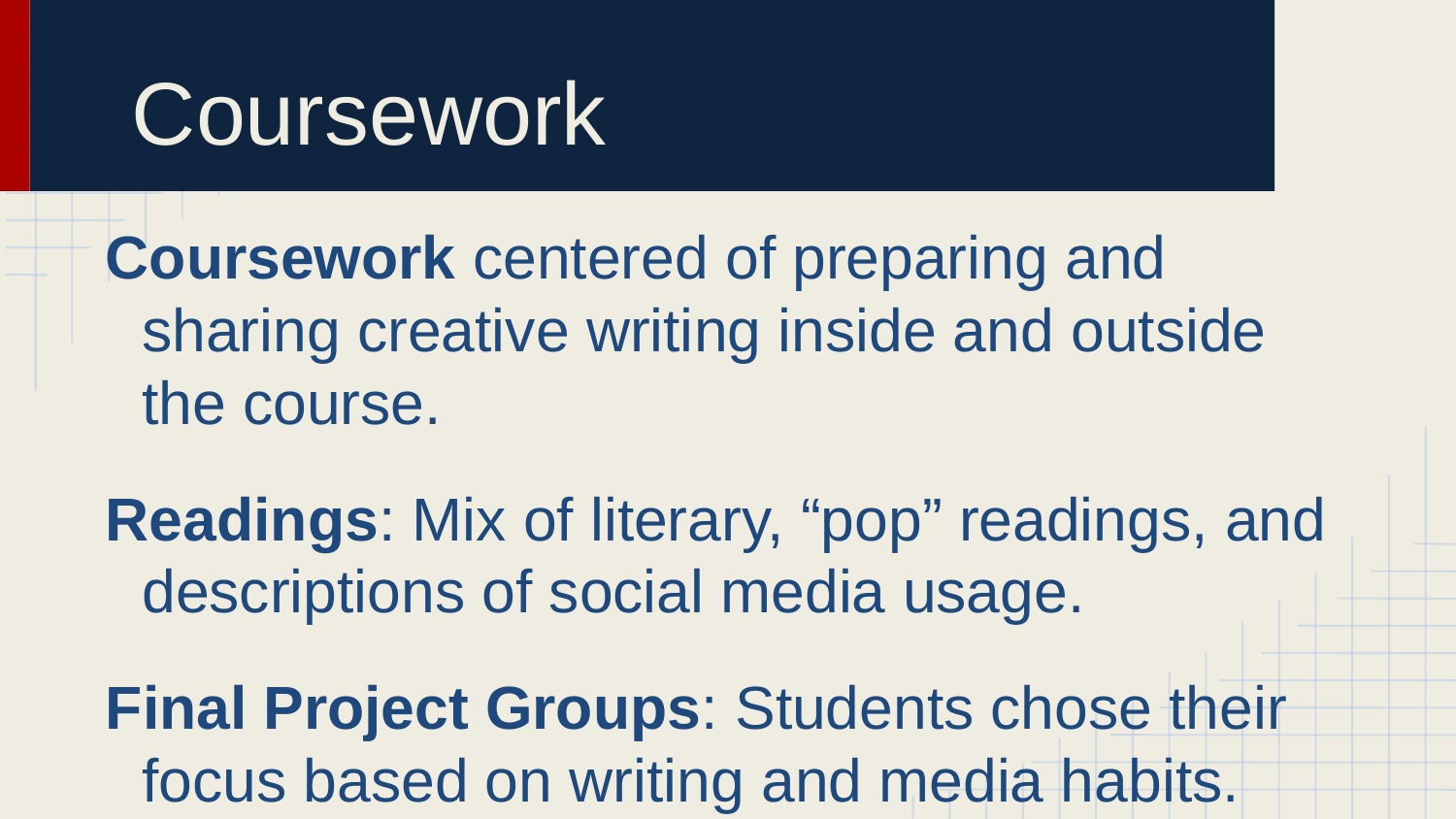

# Coursework
Coursework centered of preparing and sharing creative writing inside and outside the course.

Readings: Mix of literary, “pop” readings, and descriptions of social media usage.

Final Project Groups: Students chose their focus based on writing and media habits.